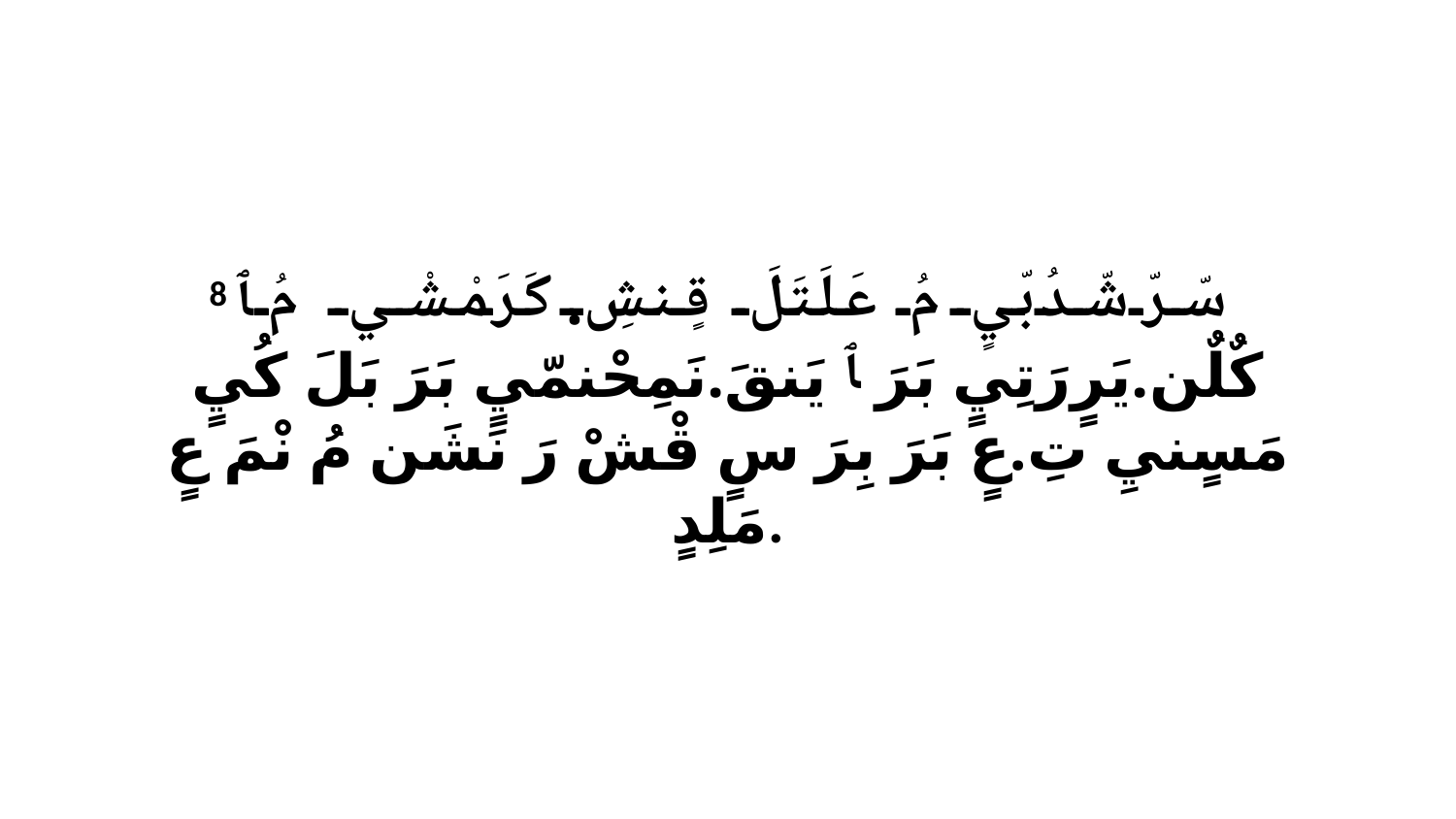

8 سّرّشّدُبّيٍ مُ عَلَتَلَ قٍنشِ.كَرَ مْشْي مُ ﭑ كٌلٌن.يَرٍرَتِيٍ بَرَ ﭑ يَنقَ.نَمِحْنمّيٍ بَرَ بَلَ كُيٍ مَسٍنيِ تِ.عٍ بَرَ بِرَ سٍ قْشْ رَ نَشَن مُ نْمَ عٍ مَلِدٍ.